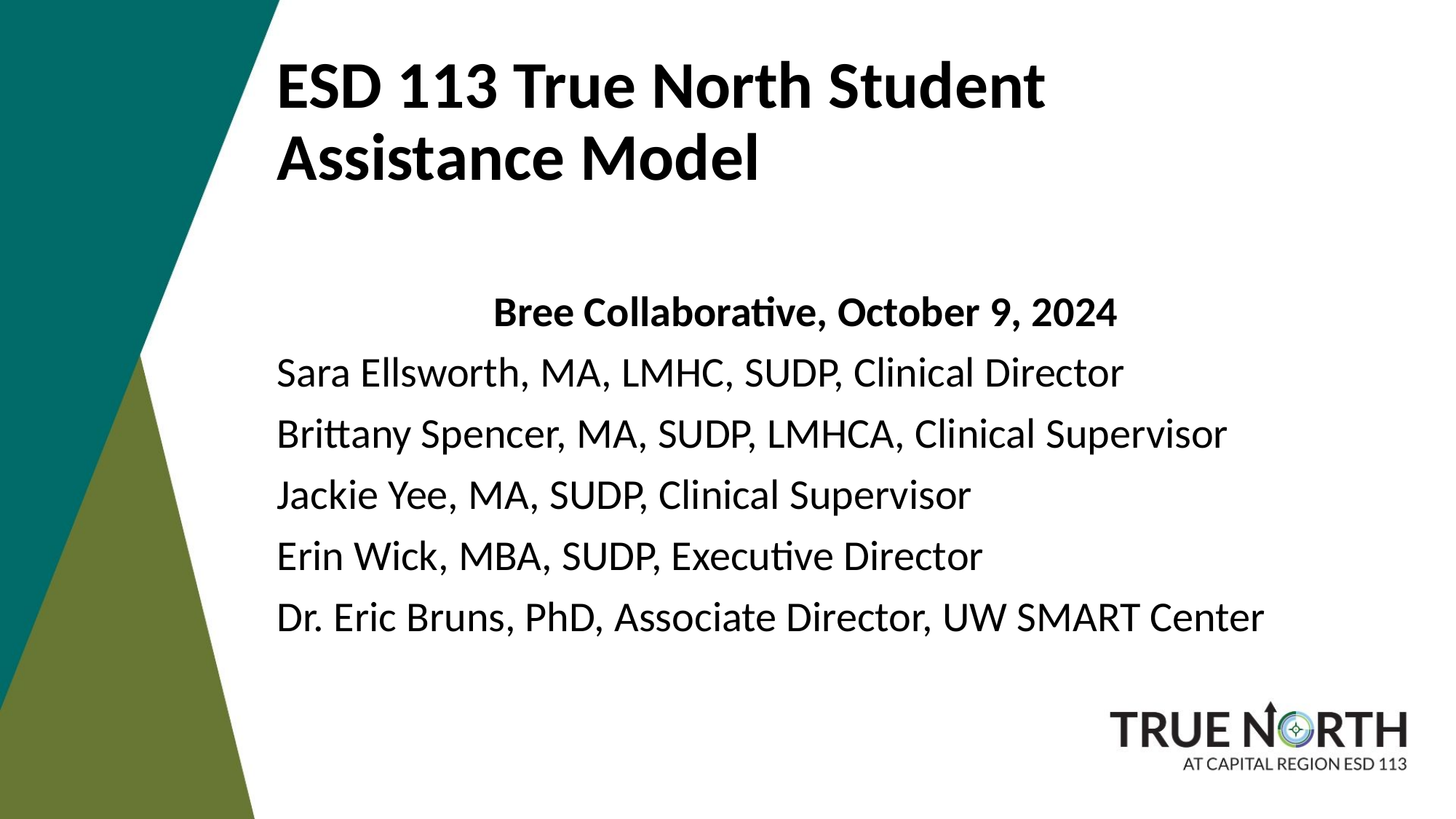

# ESD 113 True North Student Assistance Model

Bree Collaborative, October 9, 2024
Sara Ellsworth, MA, LMHC, SUDP, Clinical Director
Brittany Spencer, MA, SUDP, LMHCA, Clinical Supervisor
Jackie Yee, MA, SUDP, Clinical Supervisor
Erin Wick, MBA, SUDP, Executive Director
Dr. Eric Bruns, PhD, Associate Director, UW SMART Center